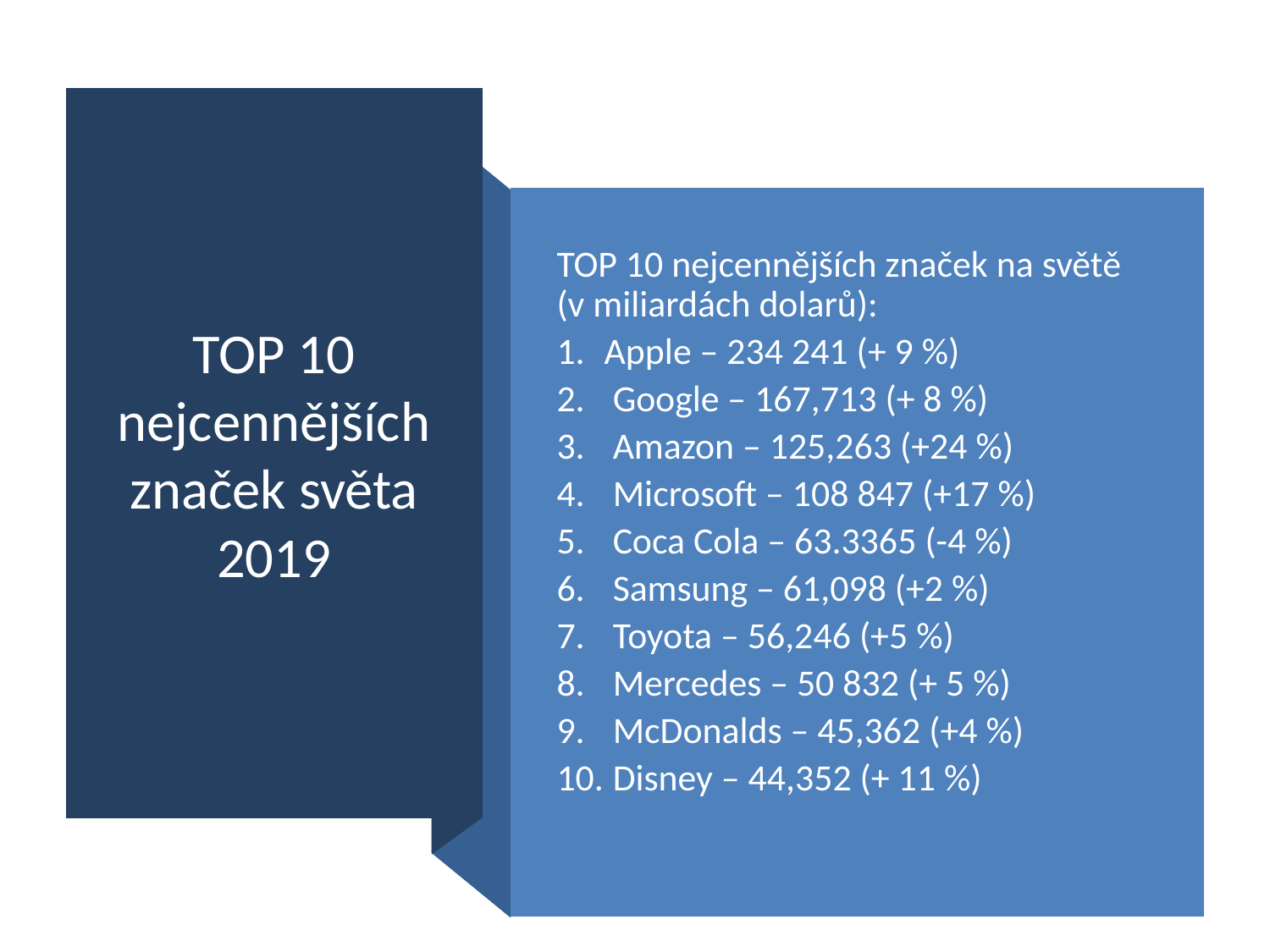

# TOP 10 nejcennějších značek světa 2019

TOP 10 nejcennějších značek na světě (v miliardách dolarů):
Apple – 234 241 (+ 9 %)
 Google – 167,713 (+ 8 %)
 Amazon – 125,263 (+24 %)
 Microsoft – 108 847 (+17 %)
 Coca Cola – 63.3365 (-4 %)
 Samsung – 61,098 (+2 %)
 Toyota – 56,246 (+5 %)
 Mercedes – 50 832 (+ 5 %)
 McDonalds – 45,362 (+4 %)
 Disney – 44,352 (+ 11 %)